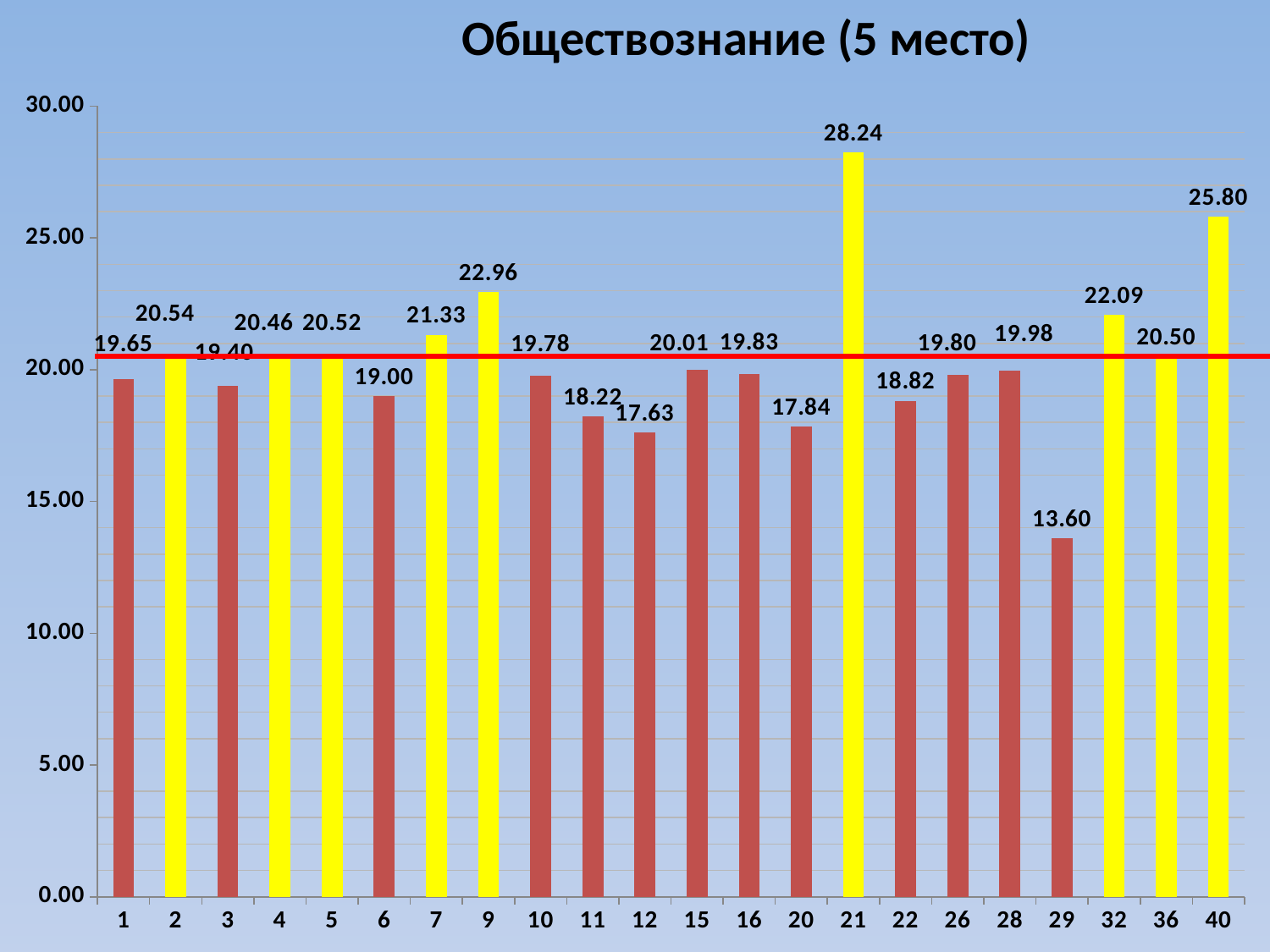

Обществознание (5 место)

### Chart

| Category |  |
|---|---|
| 1 | 19.652631578947354 |
| 2 | 20.54411764705883 |
| 3 | 19.395833333333318 |
| 4 | 20.459999999999994 |
| 5 | 20.518987341772153 |
| 6 | 19.0 |
| 7 | 21.326086956521724 |
| 9 | 22.96153846153846 |
| 10 | 19.776315789473685 |
| 11 | 18.222222222222207 |
| 12 | 17.625 |
| 15 | 20.010000000000005 |
| 16 | 19.833333333333318 |
| 20 | 17.83870967741935 |
| 21 | 28.24390243902439 |
| 22 | 18.818181818181817 |
| 26 | 19.8 |
| 28 | 19.976744186046513 |
| 29 | 13.6 |
| 32 | 22.085106382978715 |
| 36 | 20.5 |
| 40 | 25.8 |